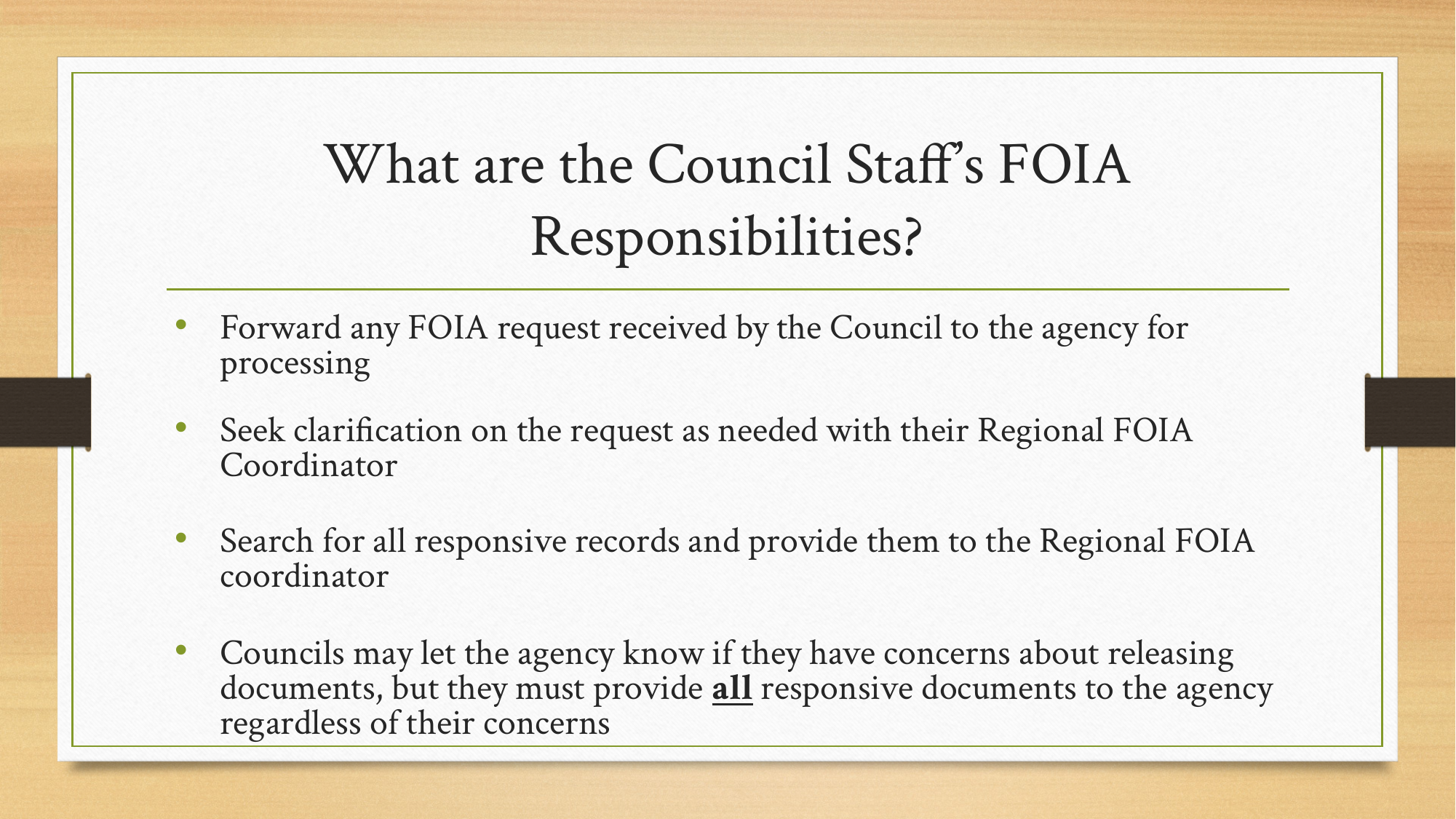

# What are the Council Staff’s FOIA Responsibilities?
Forward any FOIA request received by the Council to the agency for processing

Seek clarification on the request as needed with their Regional FOIA Coordinator

Search for all responsive records and provide them to the Regional FOIA coordinator

Councils may let the agency know if they have concerns about releasing documents, but they must provide all responsive documents to the agency regardless of their concerns